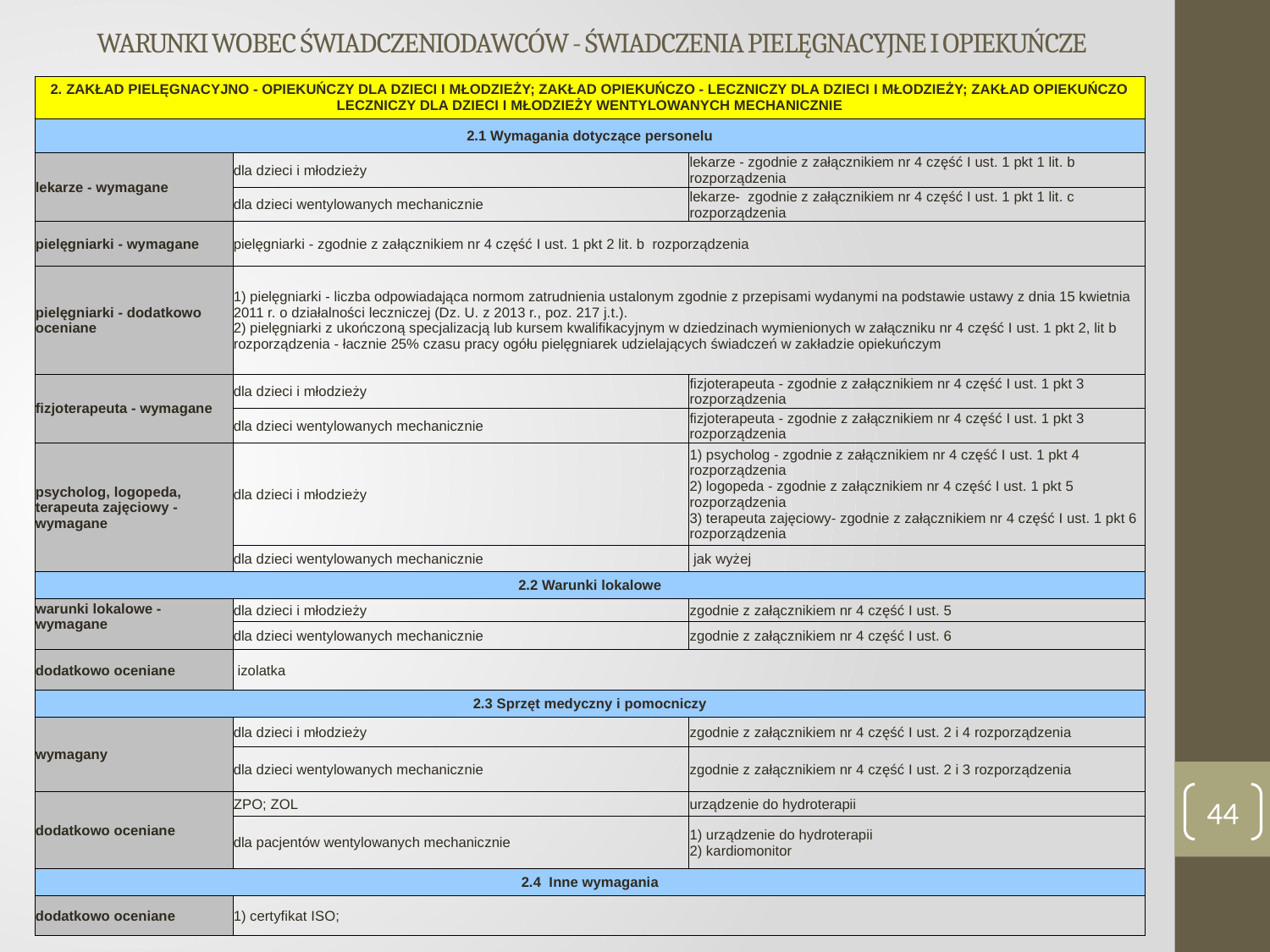

# WARUNKI WOBEC ŚWIADCZENIODAWCÓW - ŚWIADCZENIA PIELĘGNACYJNE I OPIEKUŃCZE
| 2. ZAKŁAD PIELĘGNACYJNO - OPIEKUŃCZY DLA DZIECI I MŁODZIEŻY; ZAKŁAD OPIEKUŃCZO - LECZNICZY DLA DZIECI I MŁODZIEŻY; ZAKŁAD OPIEKUŃCZO LECZNICZY DLA DZIECI I MŁODZIEŻY WENTYLOWANYCH MECHANICZNIE |  |  |
| --- | --- | --- |
| 2.1 Wymagania dotyczące personelu |  |  |
| lekarze - wymagane | dla dzieci i młodzieży | lekarze - zgodnie z załącznikiem nr 4 część I ust. 1 pkt 1 lit. b rozporządzenia |
|  | dla dzieci wentylowanych mechanicznie | lekarze- zgodnie z załącznikiem nr 4 część I ust. 1 pkt 1 lit. c rozporządzenia |
| pielęgniarki - wymagane | pielęgniarki - zgodnie z załącznikiem nr 4 część I ust. 1 pkt 2 lit. b rozporządzenia |  |
| pielęgniarki - dodatkowo oceniane | 1) pielęgniarki - liczba odpowiadająca normom zatrudnienia ustalonym zgodnie z przepisami wydanymi na podstawie ustawy z dnia 15 kwietnia 2011 r. o działalności leczniczej (Dz. U. z 2013 r., poz. 217 j.t.). 2) pielęgniarki z ukończoną specjalizacją lub kursem kwalifikacyjnym w dziedzinach wymienionych w załączniku nr 4 część I ust. 1 pkt 2, lit b rozporządzenia - łacznie 25% czasu pracy ogółu pielęgniarek udzielających świadczeń w zakładzie opiekuńczym |  |
| fizjoterapeuta - wymagane | dla dzieci i młodzieży | fizjoterapeuta - zgodnie z załącznikiem nr 4 część I ust. 1 pkt 3 rozporządzenia |
|  | dla dzieci wentylowanych mechanicznie | fizjoterapeuta - zgodnie z załącznikiem nr 4 część I ust. 1 pkt 3 rozporządzenia |
| psycholog, logopeda, terapeuta zajęciowy - wymagane | dla dzieci i młodzieży | 1) psycholog - zgodnie z załącznikiem nr 4 część I ust. 1 pkt 4 rozporządzenia 2) logopeda - zgodnie z załącznikiem nr 4 część I ust. 1 pkt 5 rozporządzenia 3) terapeuta zajęciowy- zgodnie z załącznikiem nr 4 część I ust. 1 pkt 6 rozporządzenia |
|  | dla dzieci wentylowanych mechanicznie | jak wyżej |
| 2.2 Warunki lokalowe |  |  |
| warunki lokalowe - wymagane | dla dzieci i młodzieży | zgodnie z załącznikiem nr 4 część I ust. 5 |
|  | dla dzieci wentylowanych mechanicznie | zgodnie z załącznikiem nr 4 część I ust. 6 |
| dodatkowo oceniane | izolatka |  |
| 2.3 Sprzęt medyczny i pomocniczy |  |  |
| wymagany | dla dzieci i młodzieży | zgodnie z załącznikiem nr 4 część I ust. 2 i 4 rozporządzenia |
|  | dla dzieci wentylowanych mechanicznie | zgodnie z załącznikiem nr 4 część I ust. 2 i 3 rozporządzenia |
| dodatkowo oceniane | ZPO; ZOL | urządzenie do hydroterapii |
|  | dla pacjentów wentylowanych mechanicznie | 1) urządzenie do hydroterapii 2) kardiomonitor |
| 2.4 Inne wymagania |  |  |
| dodatkowo oceniane | 1) certyfikat ISO; |  |
44